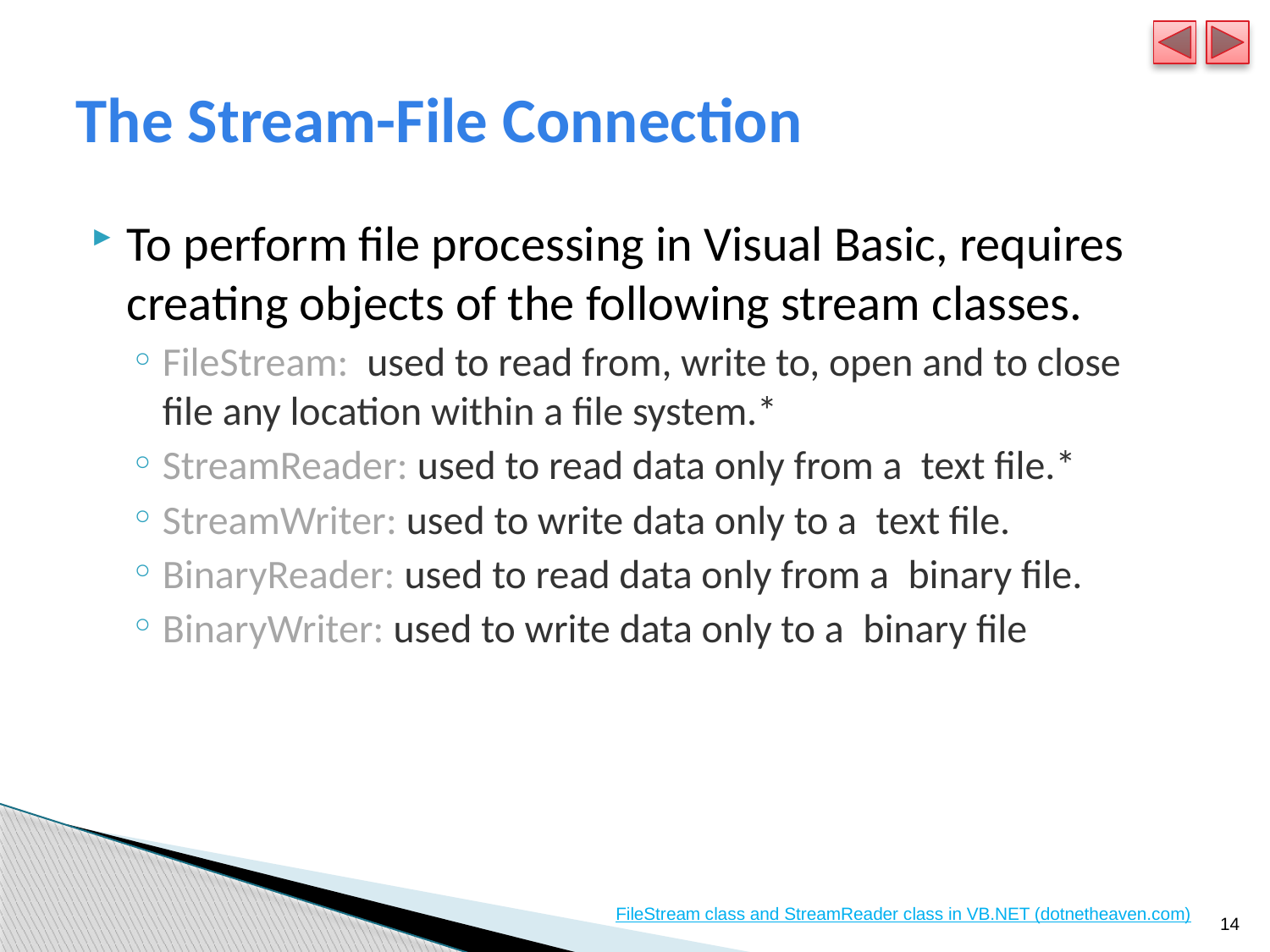

# The Stream-File Connection
To perform file processing in Visual Basic, requires creating objects of the following stream classes.
FileStream:  used to read from, write to, open and to close file any location within a file system.*
StreamReader: used to read data only from a  text file.*
StreamWriter: used to write data only to a  text file.
BinaryReader: used to read data only from a  binary file.
BinaryWriter: used to write data only to a  binary file

14
FileStream class and StreamReader class in VB.NET (dotnetheaven.com)